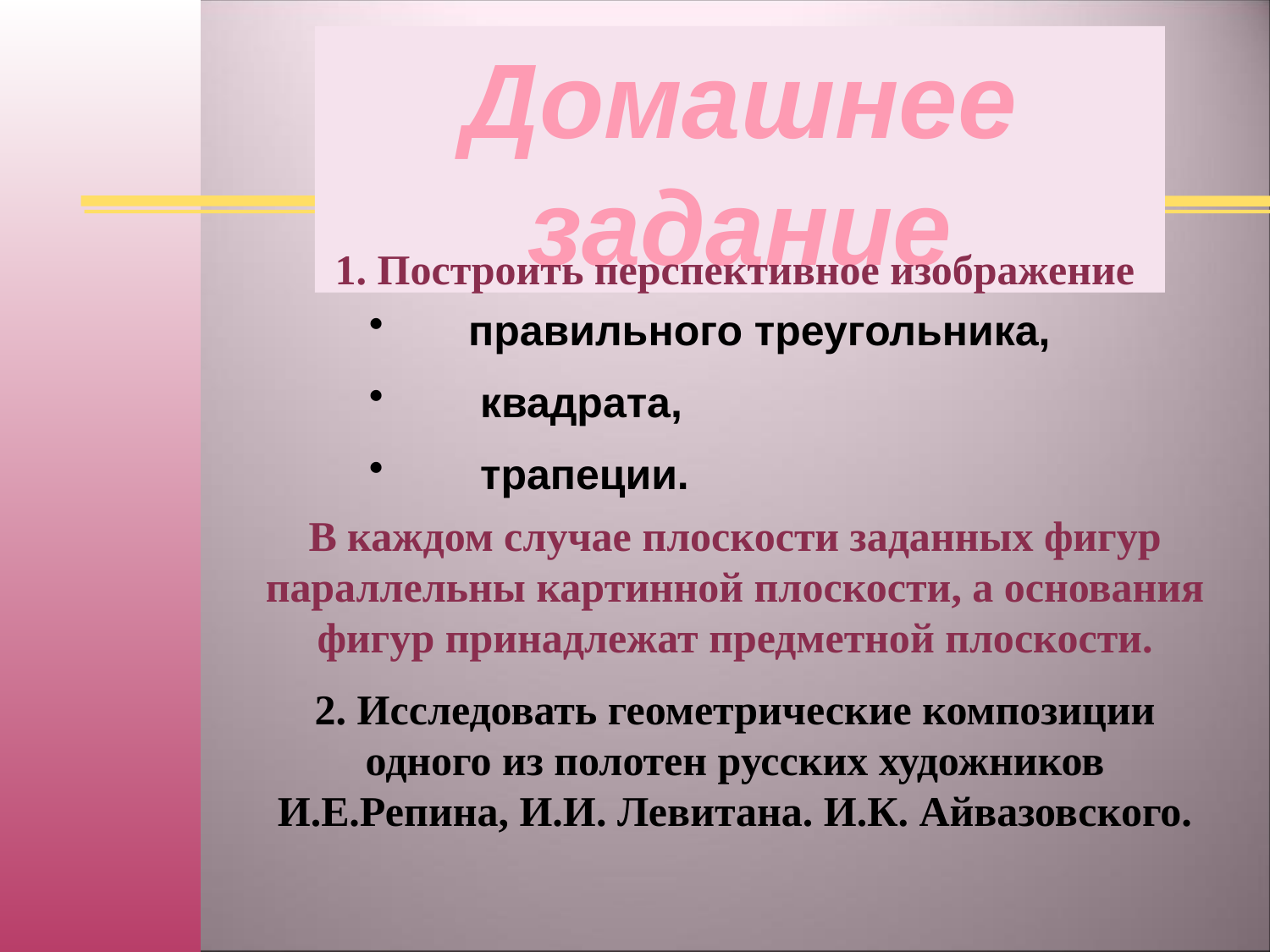

Домашнее задание
1. Построить перспективное изображение
  правильного треугольника,
   квадрата,
   трапеции.
В каждом случае плоскости заданных фигур параллельны картинной плоскости, а основания фигур принадлежат предметной плоскости.
2. Исследовать геометрические композиции одного из полотен русских художников И.Е.Репина, И.И. Левитана. И.К. Айвазовского.